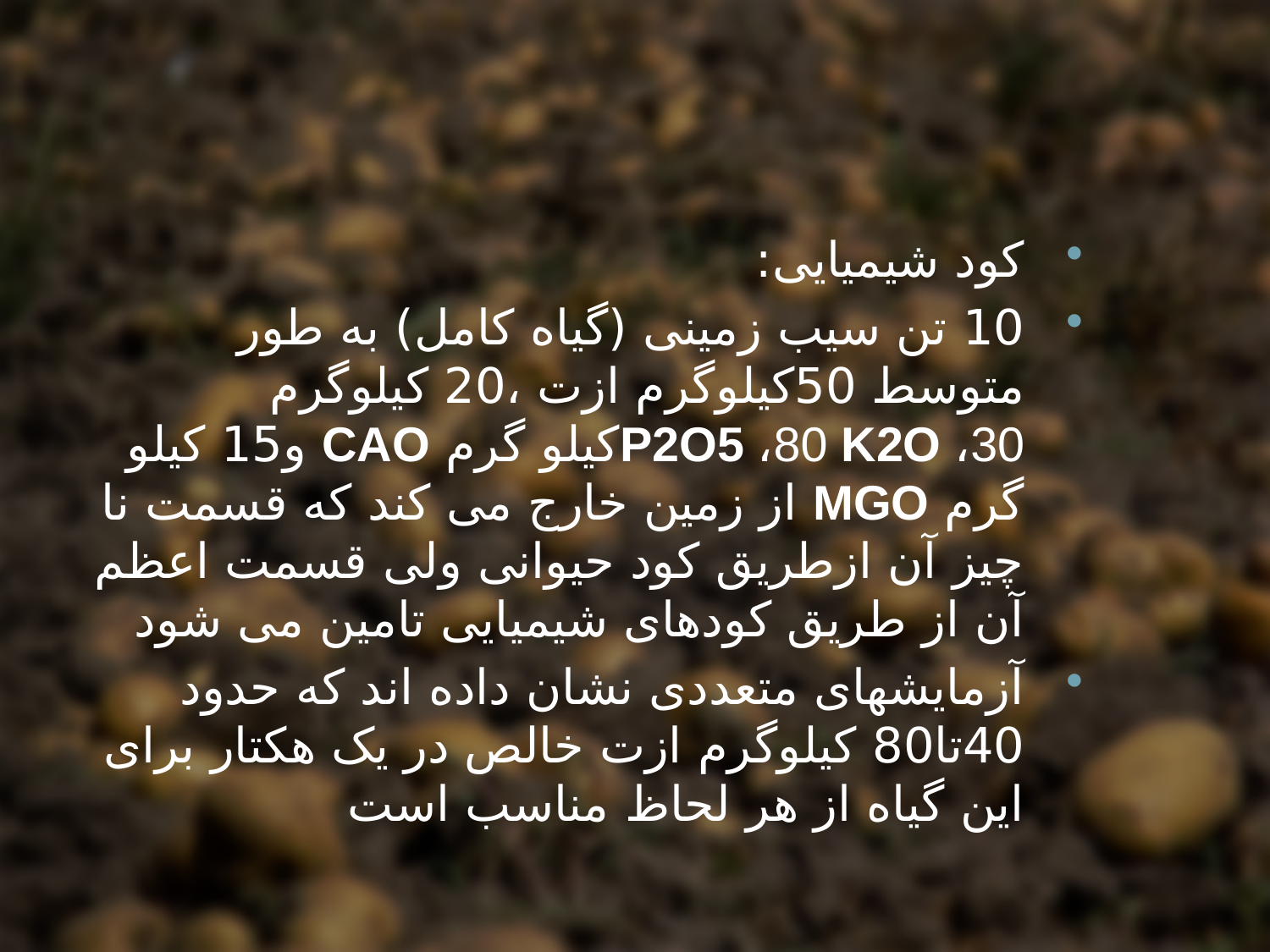

کود شیمیایی:
10 تن سیب زمینی (گیاه کامل) به طور متوسط 50کیلوگرم ازت ،20 کیلوگرم P2O5 ،80 K2O ،30کیلو گرم cao و15 کیلو گرم Mgo از زمین خارج می کند که قسمت نا چیز آن ازطریق کود حیوانی ولی قسمت اعظم آن از طریق کودهای شیمیایی تامین می شود
آزمایشهای متعددی نشان داده اند که حدود 40تا80 کیلوگرم ازت خالص در یک هکتار برای این گیاه از هر لحاظ مناسب است